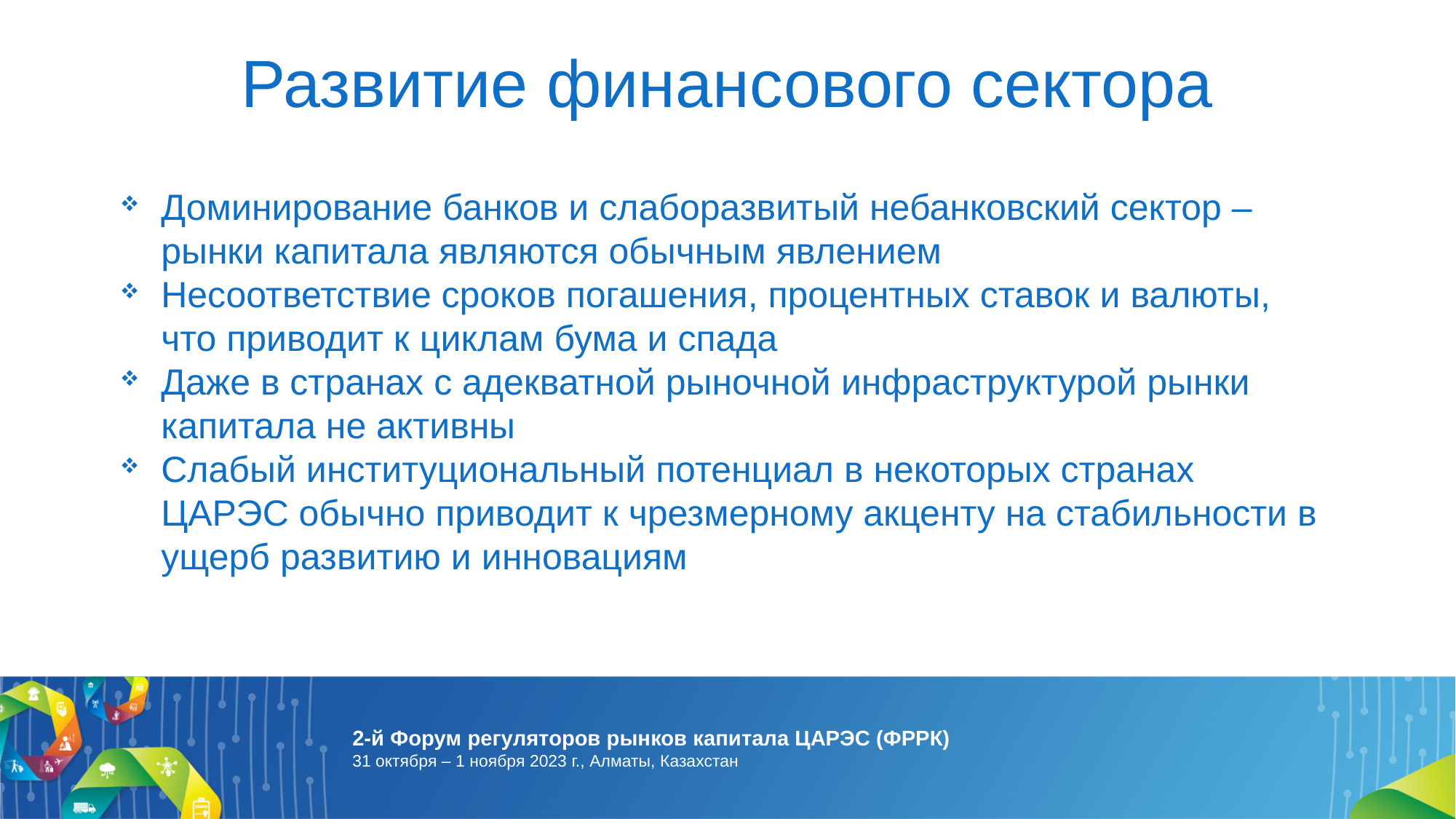

# Развитие финансового сектора
Доминирование банков и слаборазвитый небанковский сектор – рынки капитала являются обычным явлением
Несоответствие сроков погашения, процентных ставок и валюты, что приводит к циклам бума и спада
Даже в странах с адекватной рыночной инфраструктурой рынки капитала не активны
Слабый институциональный потенциал в некоторых странах ЦАРЭС обычно приводит к чрезмерному акценту на стабильности в ущерб развитию и инновациям